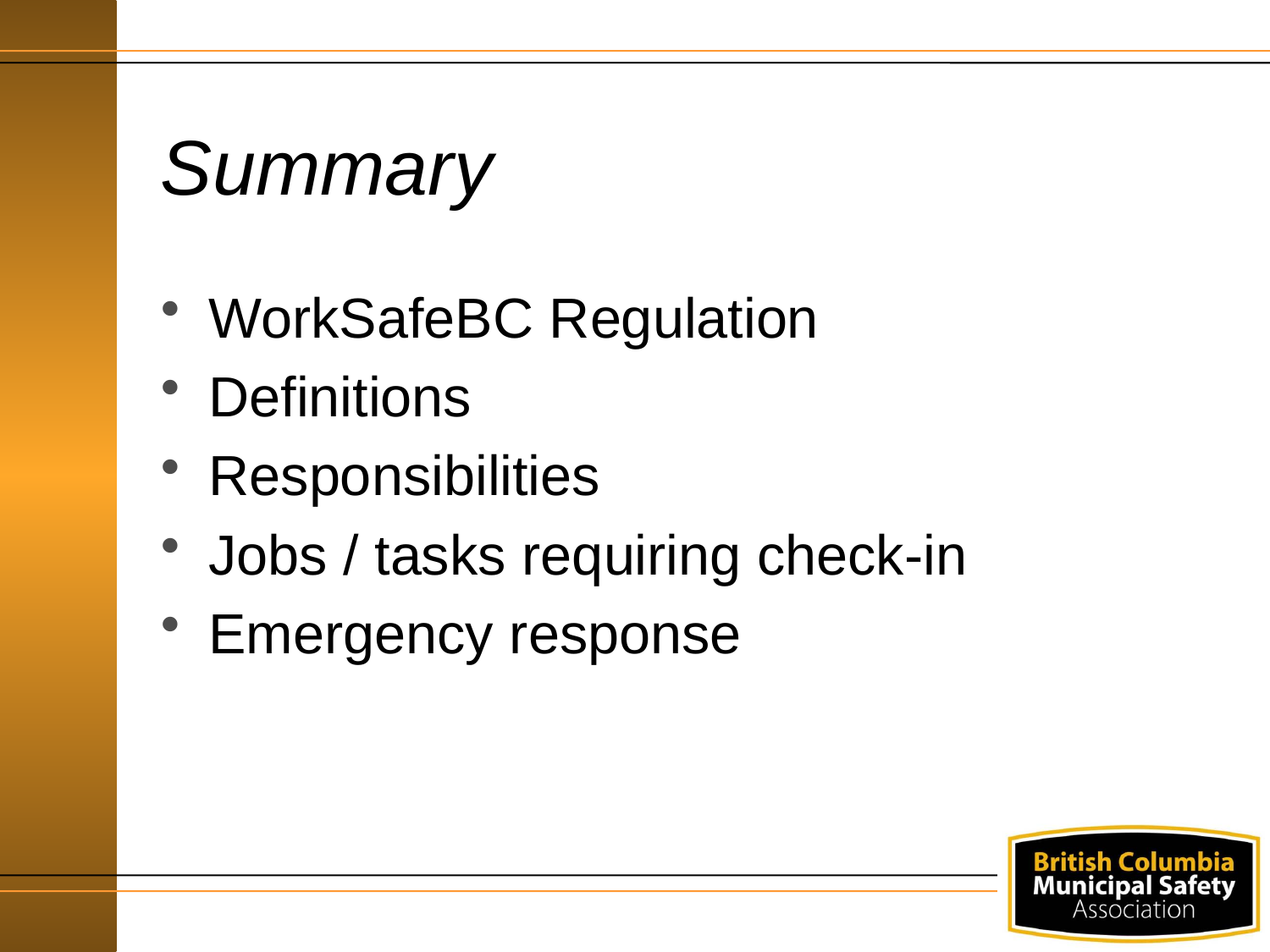

# Summary
WorkSafeBC Regulation
Definitions
Responsibilities
Jobs / tasks requiring check-in
Emergency response